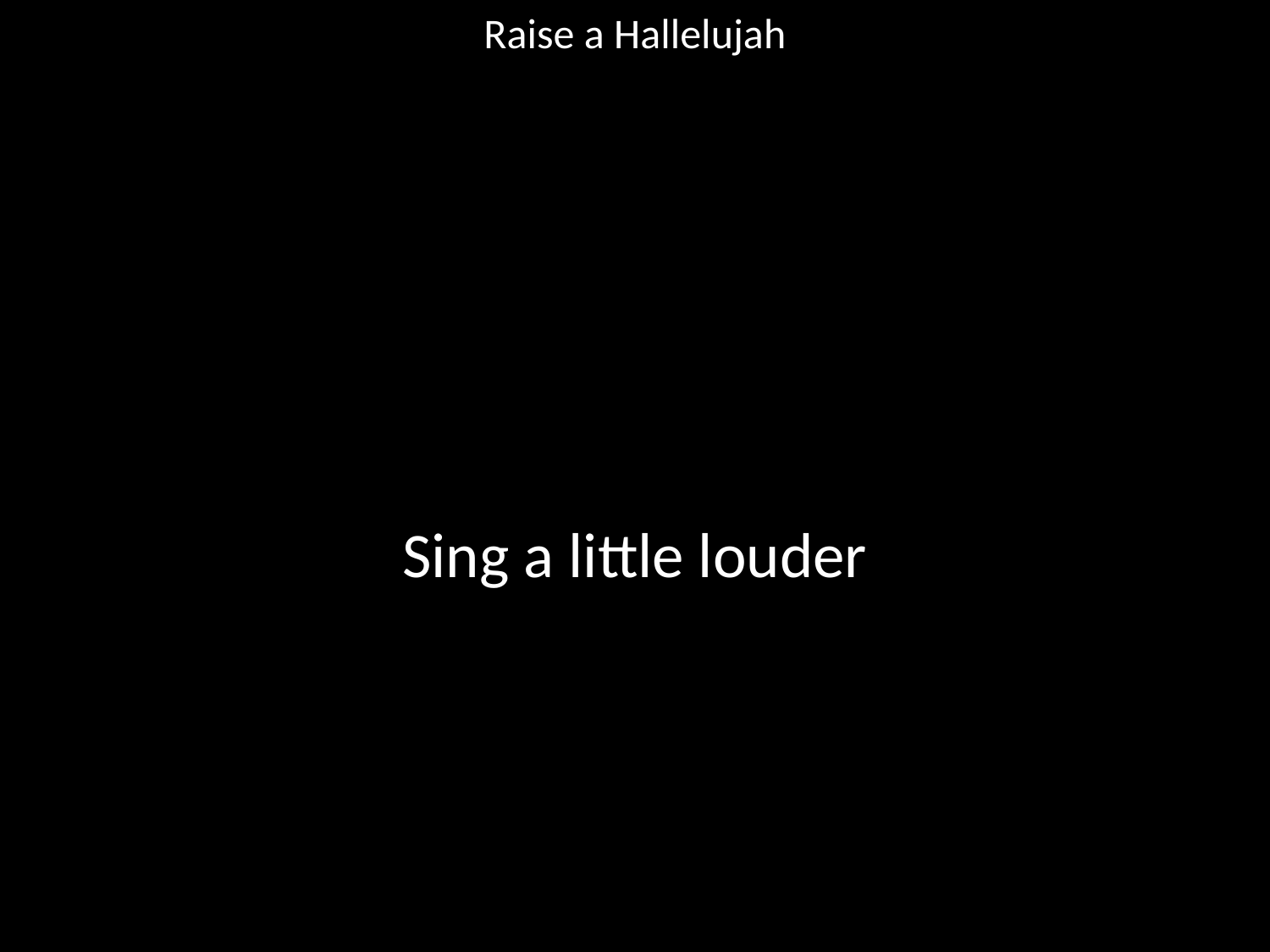

Raise a Hallelujah
#
Sing a little louder